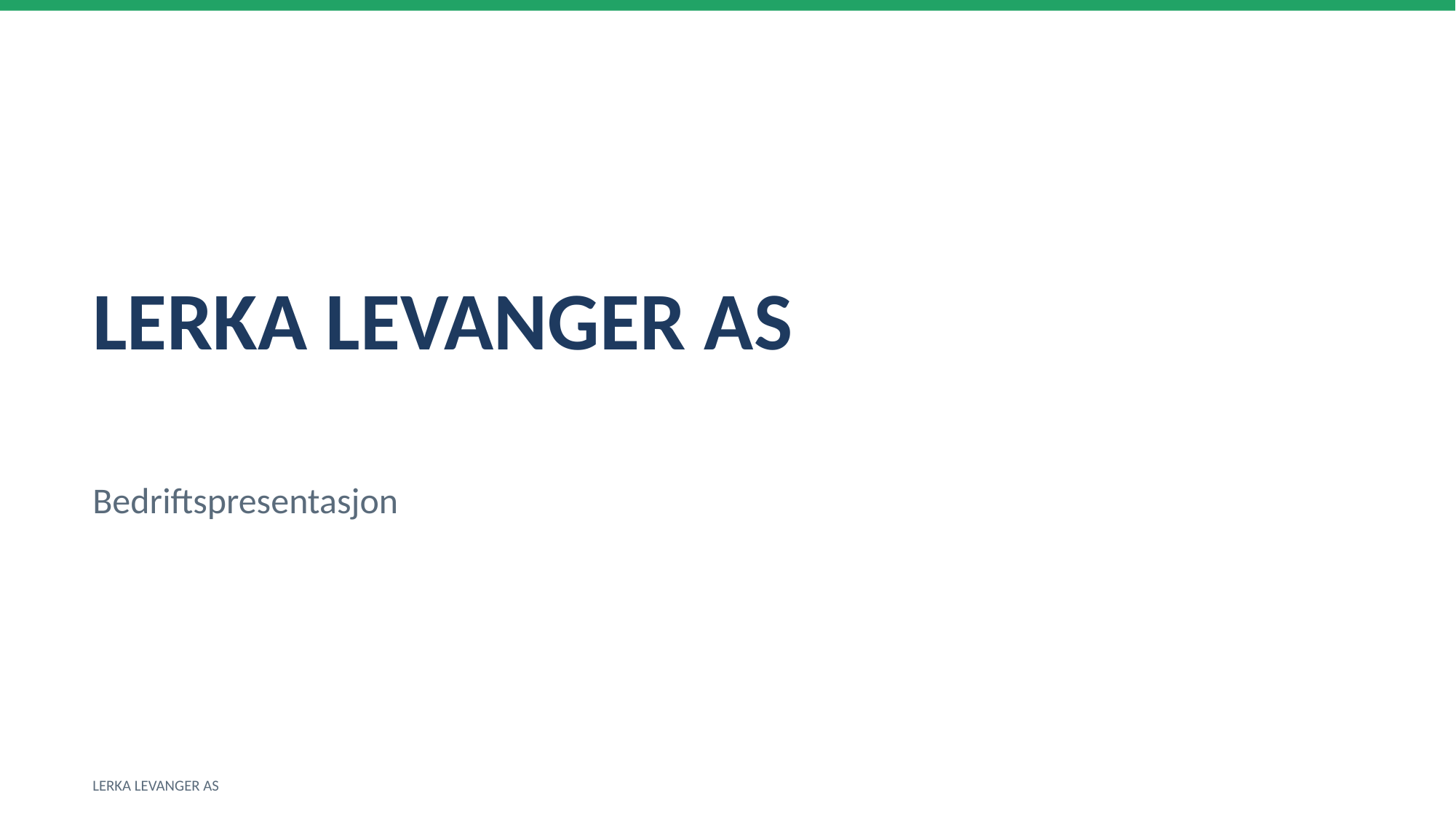

LERKA LEVANGER AS
Bedriftspresentasjon
LERKA LEVANGER AS